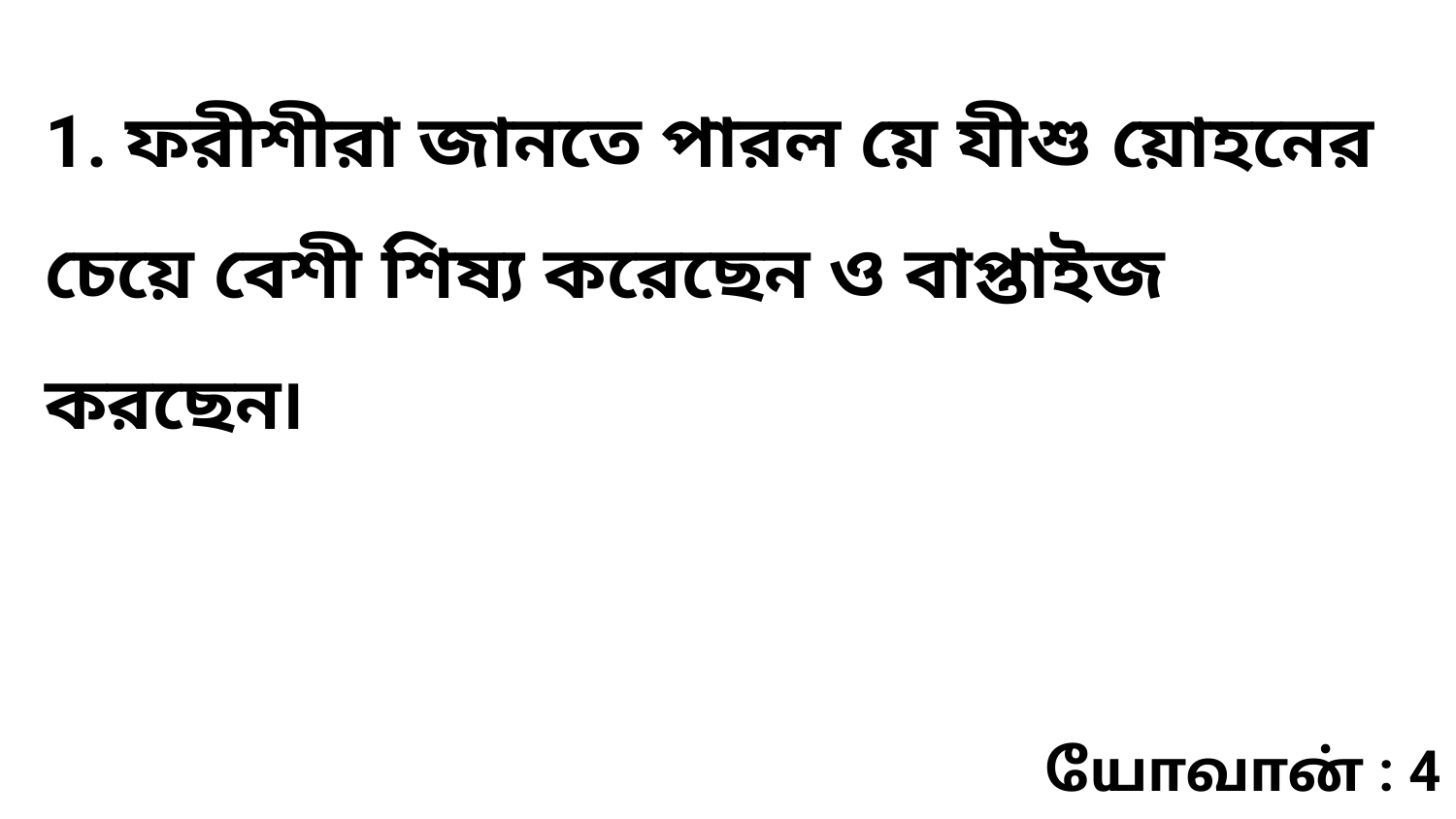

1. ফরীশীরা জানতে পারল য়ে যীশু য়োহনের চেয়ে বেশী শিষ্য করেছেন ও বাপ্তাইজ করছেন৷
யோவான் : 4